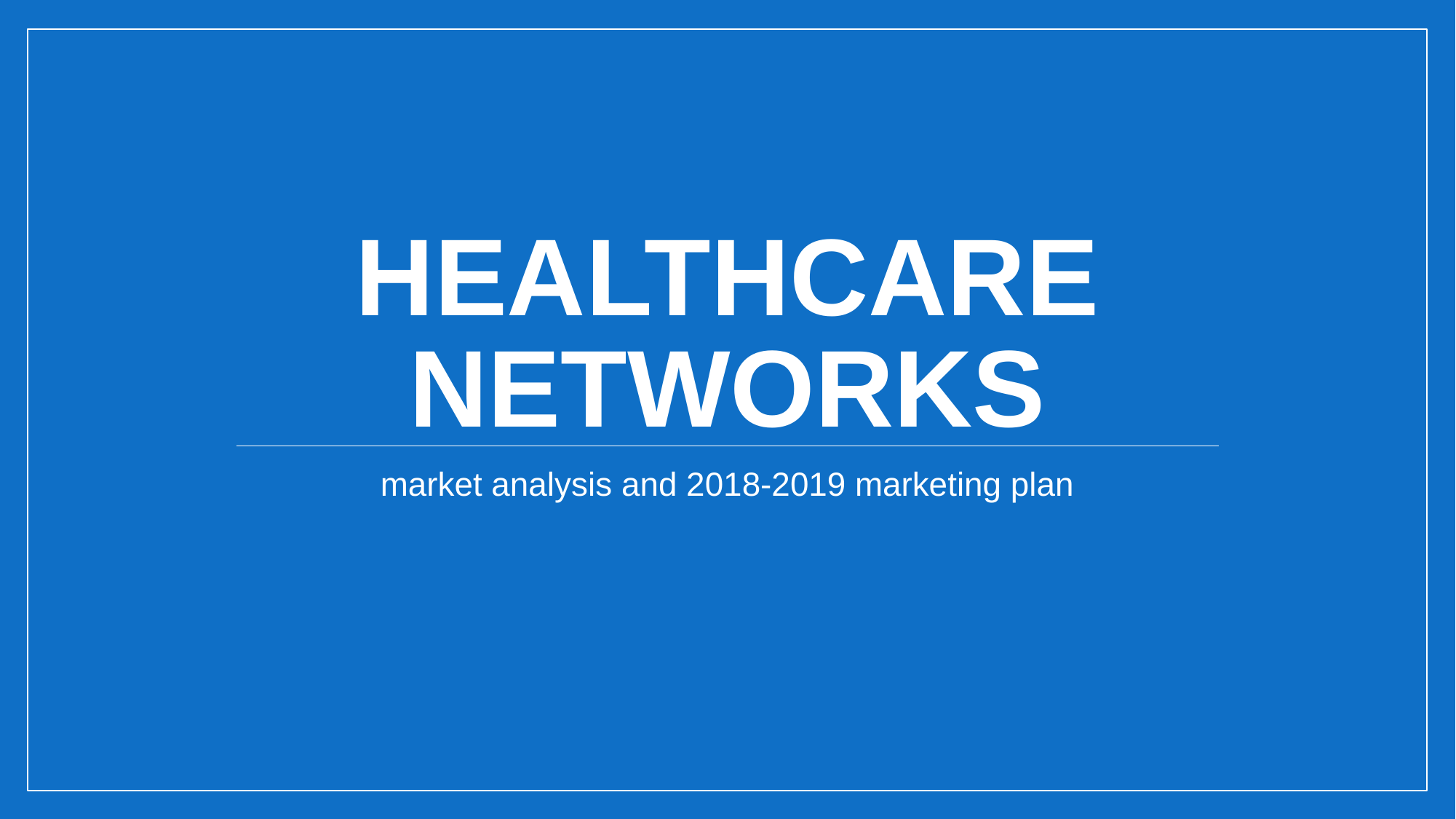

# Healthcare networks
market analysis and 2018-2019 marketing plan